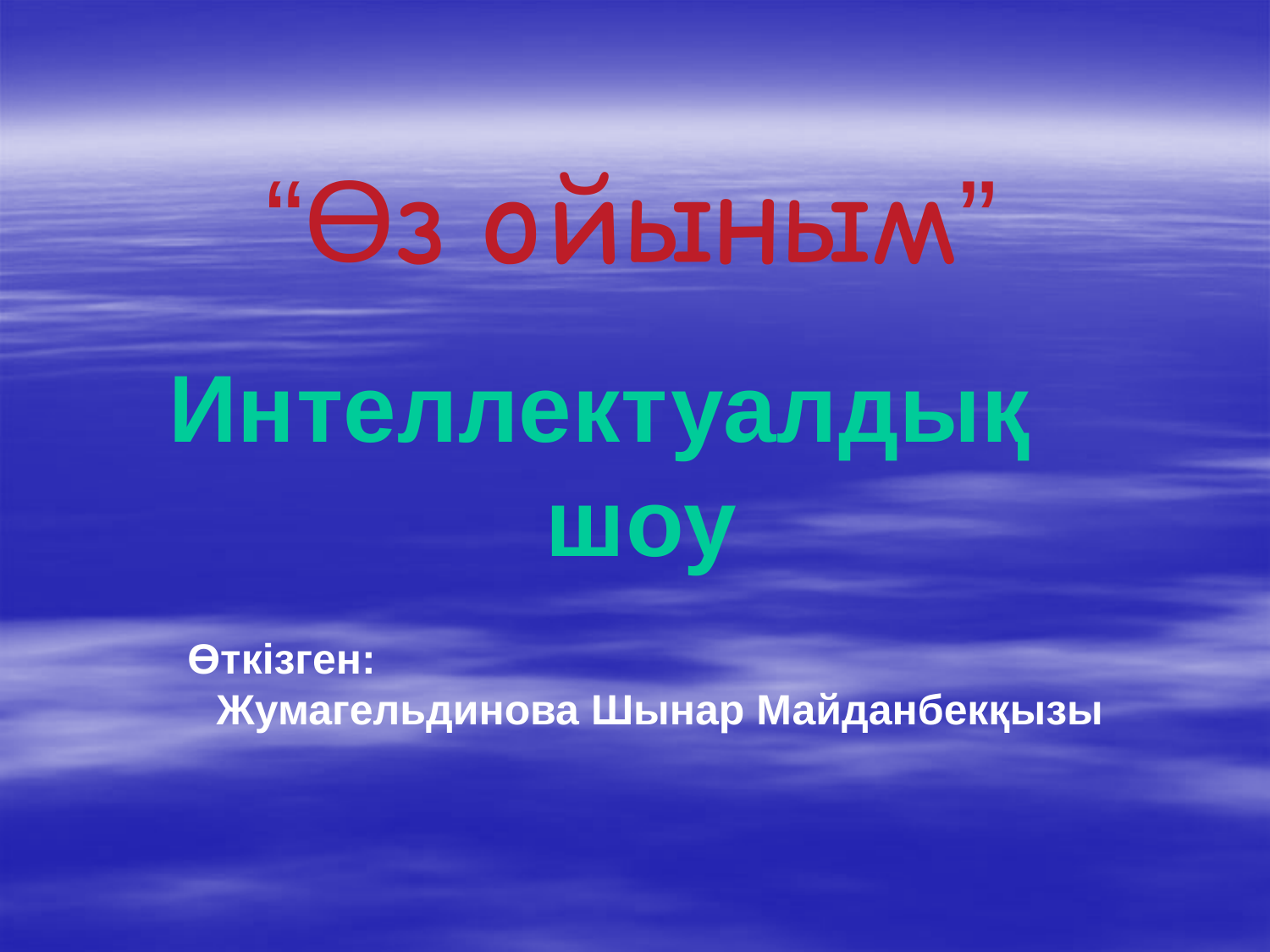

“Өз ойыным”
Интеллектуалдық    шоу
Өткізген:
Жумагельдинова Шынар Майданбекқызы